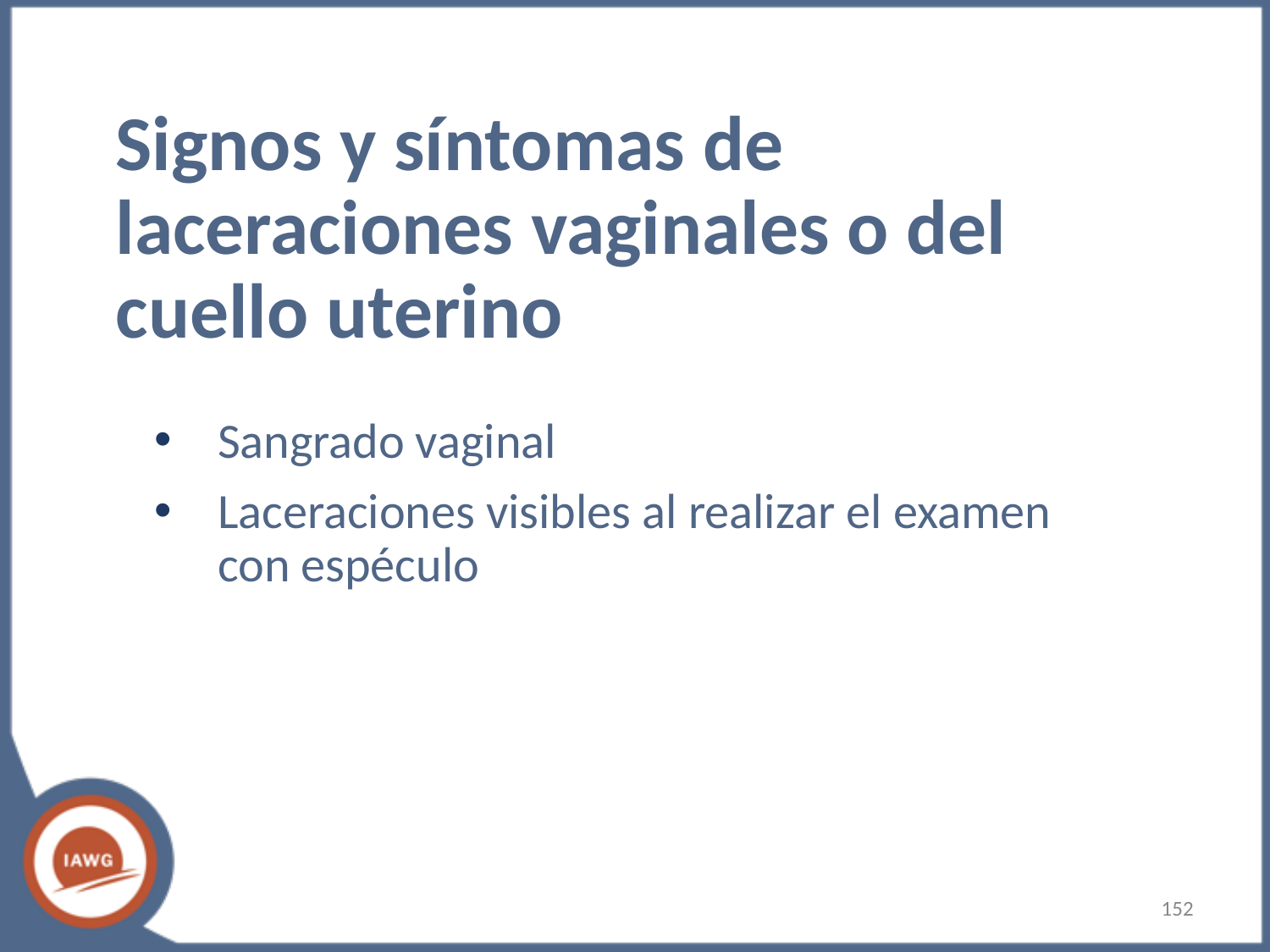

# Signos y síntomas de laceraciones vaginales o del cuello uterino
Sangrado vaginal
Laceraciones visibles al realizar el examen con espéculo
152